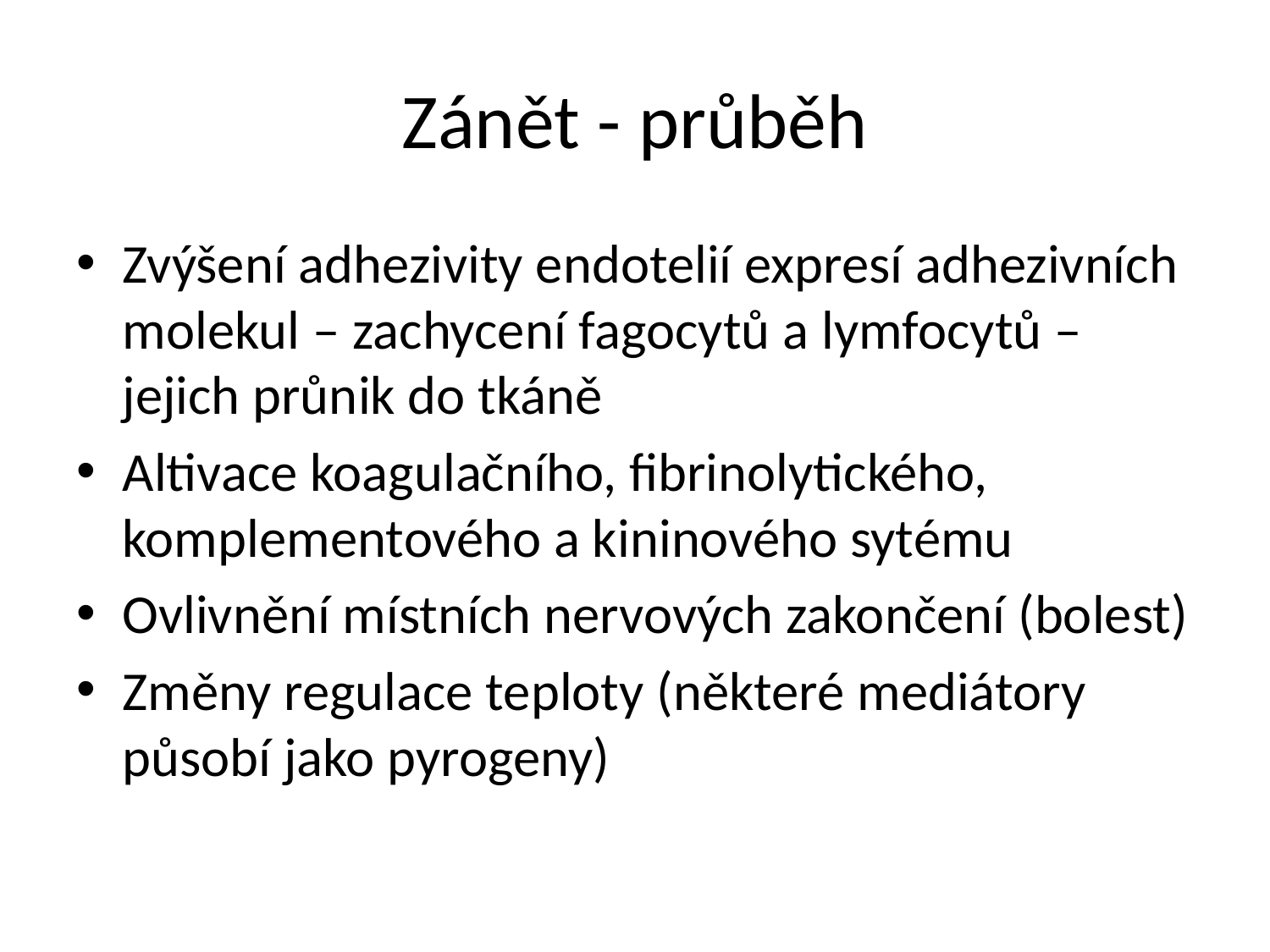

# Zánět - průběh
Zvýšení adhezivity endotelií expresí adhezivních molekul – zachycení fagocytů a lymfocytů – jejich průnik do tkáně
Altivace koagulačního, fibrinolytického, komplementového a kininového sytému
Ovlivnění místních nervových zakončení (bolest)
Změny regulace teploty (některé mediátory působí jako pyrogeny)